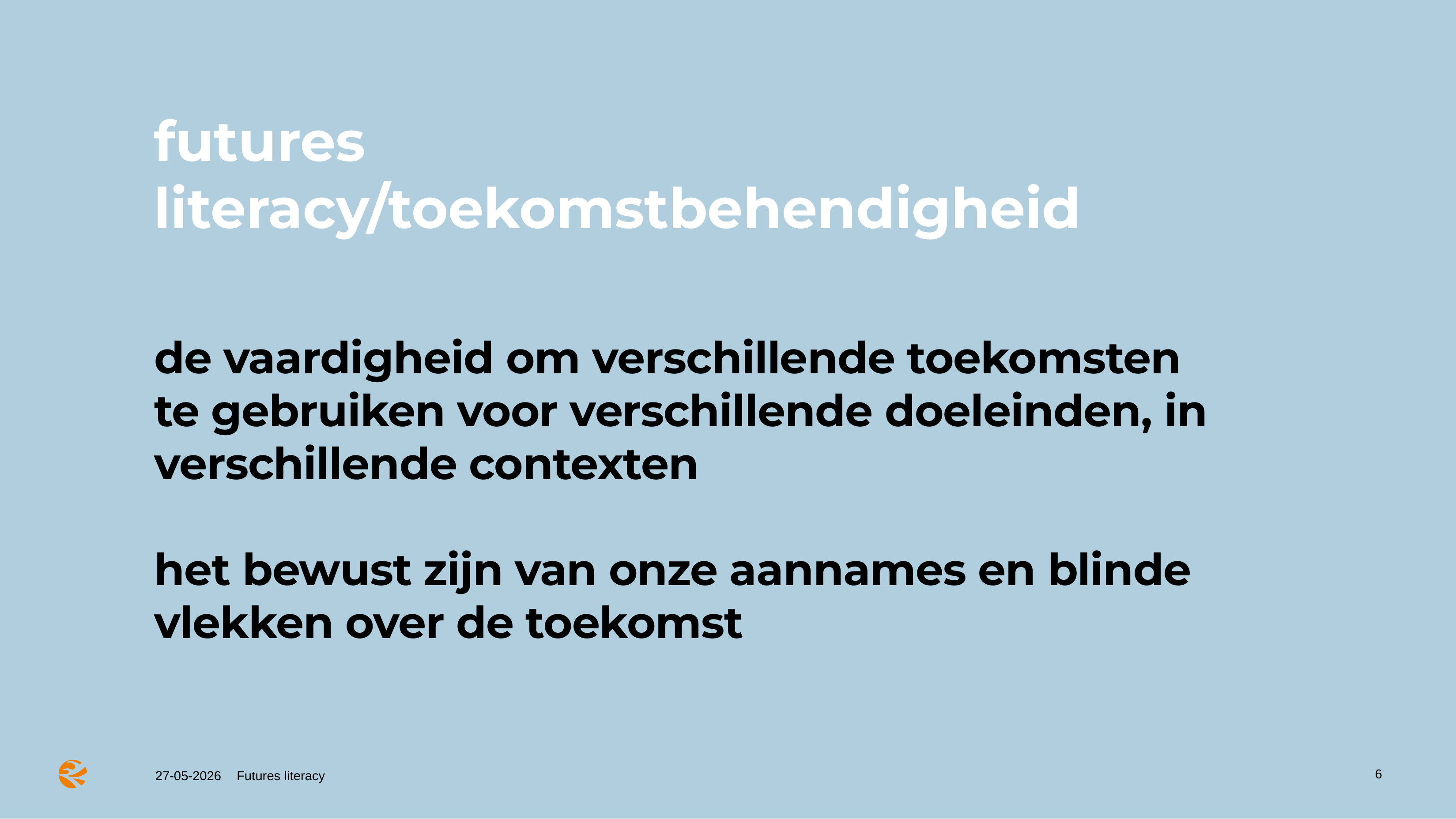

# futures literacy/toekomstbehendigheid

de vaardigheid om verschillende toekomsten te gebruiken voor verschillende doeleinden, in verschillende contexten

het bewust zijn van onze aannames en blinde vlekken over de toekomst

6
Futures literacy
27-05-2026